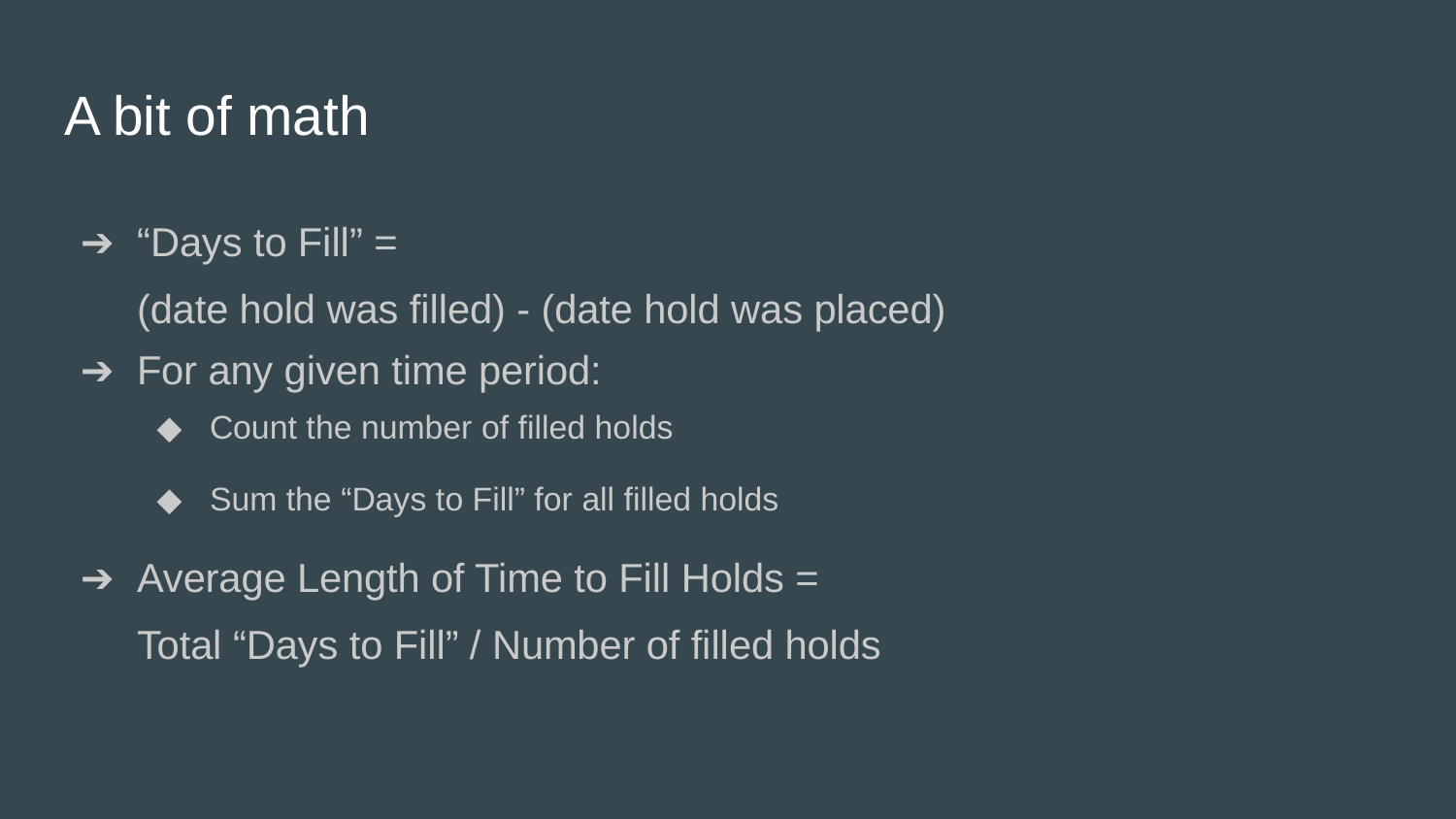

# A bit of math

“Days to Fill” =
(date hold was filled) - (date hold was placed)
For any given time period:
Count the number of filled holds
Sum the “Days to Fill” for all filled holds
Average Length of Time to Fill Holds =
Total “Days to Fill” / Number of filled holds